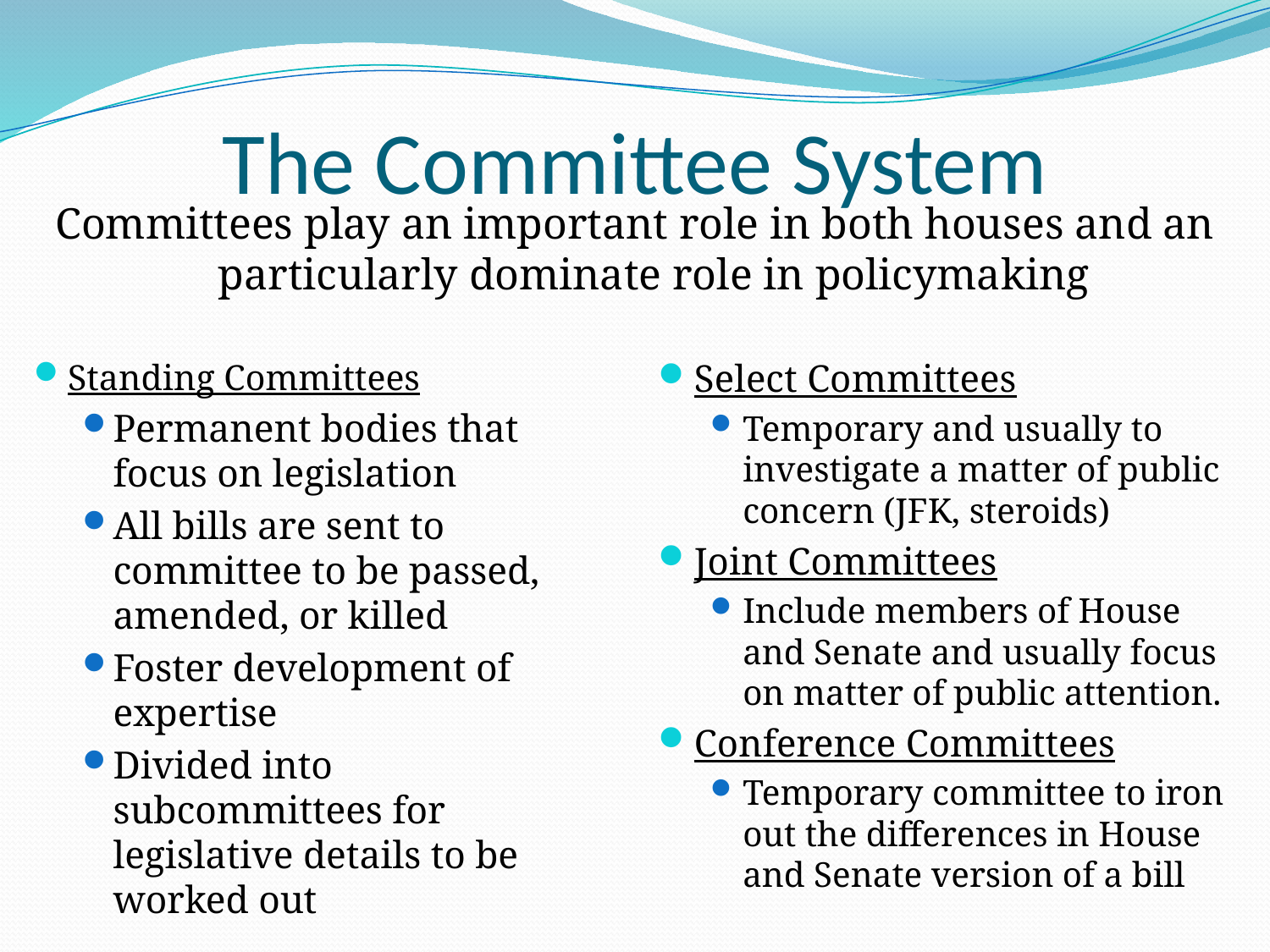

# The Committee System
Committees play an important role in both houses and an particularly dominate role in policymaking
Standing Committees
Permanent bodies that focus on legislation
All bills are sent to committee to be passed, amended, or killed
Foster development of expertise
Divided into subcommittees for legislative details to be worked out
Select Committees
Temporary and usually to investigate a matter of public concern (JFK, steroids)
Joint Committees
Include members of House and Senate and usually focus on matter of public attention.
Conference Committees
Temporary committee to iron out the differences in House and Senate version of a bill